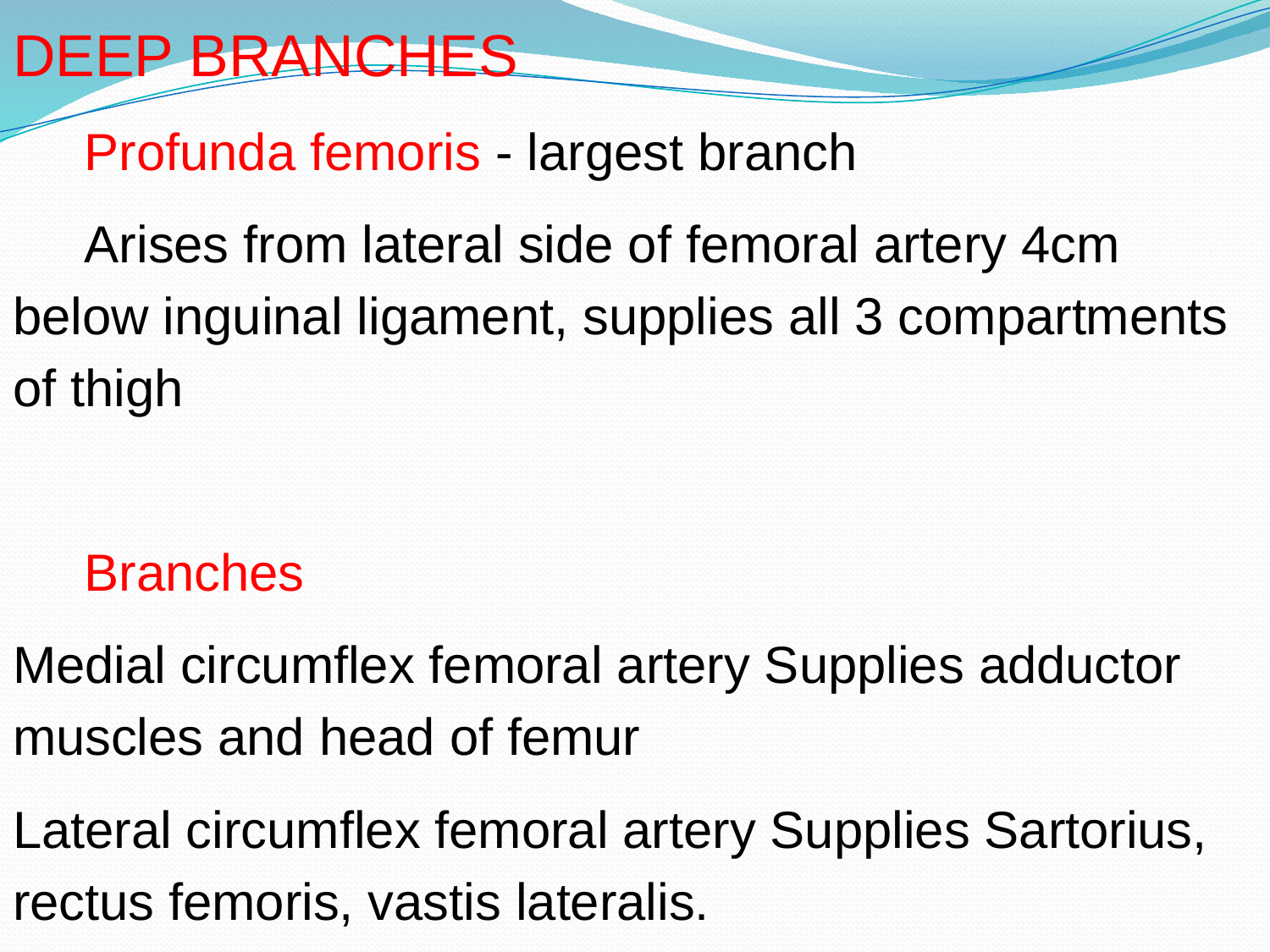

DEEP BRANCHES
     Profunda femoris - largest branch
     Arises from lateral side of femoral artery 4cm below inguinal ligament, supplies all 3 compartments of thigh

     Branches
Medial circumflex femoral artery Supplies adductor muscles and head of femur
Lateral circumflex femoral artery Supplies Sartorius, rectus femoris, vastis lateralis.